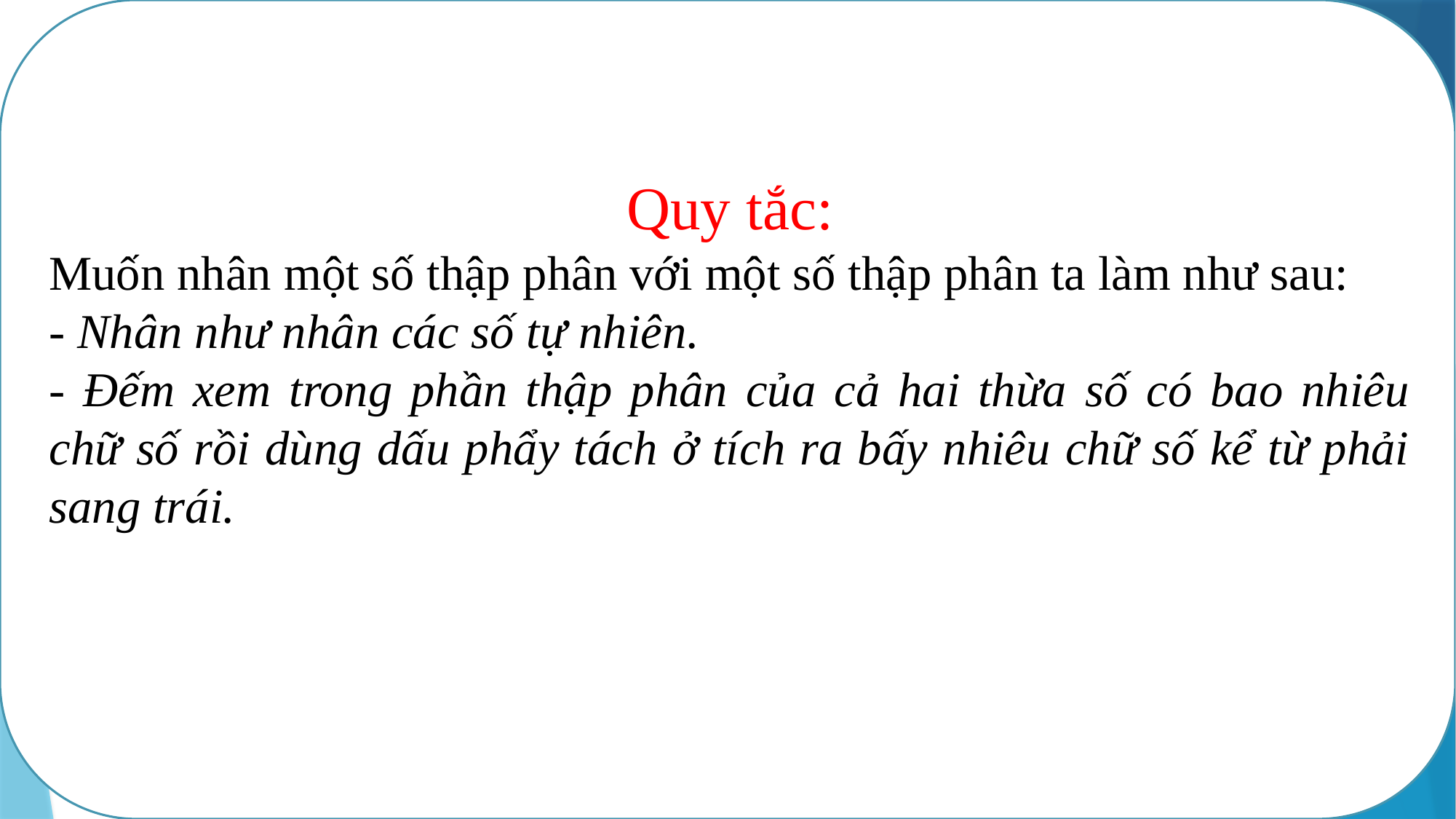

Quy tắc:
Muốn nhân một số thập phân với một số thập phân ta làm như sau:
- Nhân như nhân các số tự nhiên.
- Đếm xem trong phần thập phân của cả hai thừa số có bao nhiêu chữ số rồi dùng dấu phẩy tách ở tích ra bấy nhiêu chữ số kể từ phải sang trái.